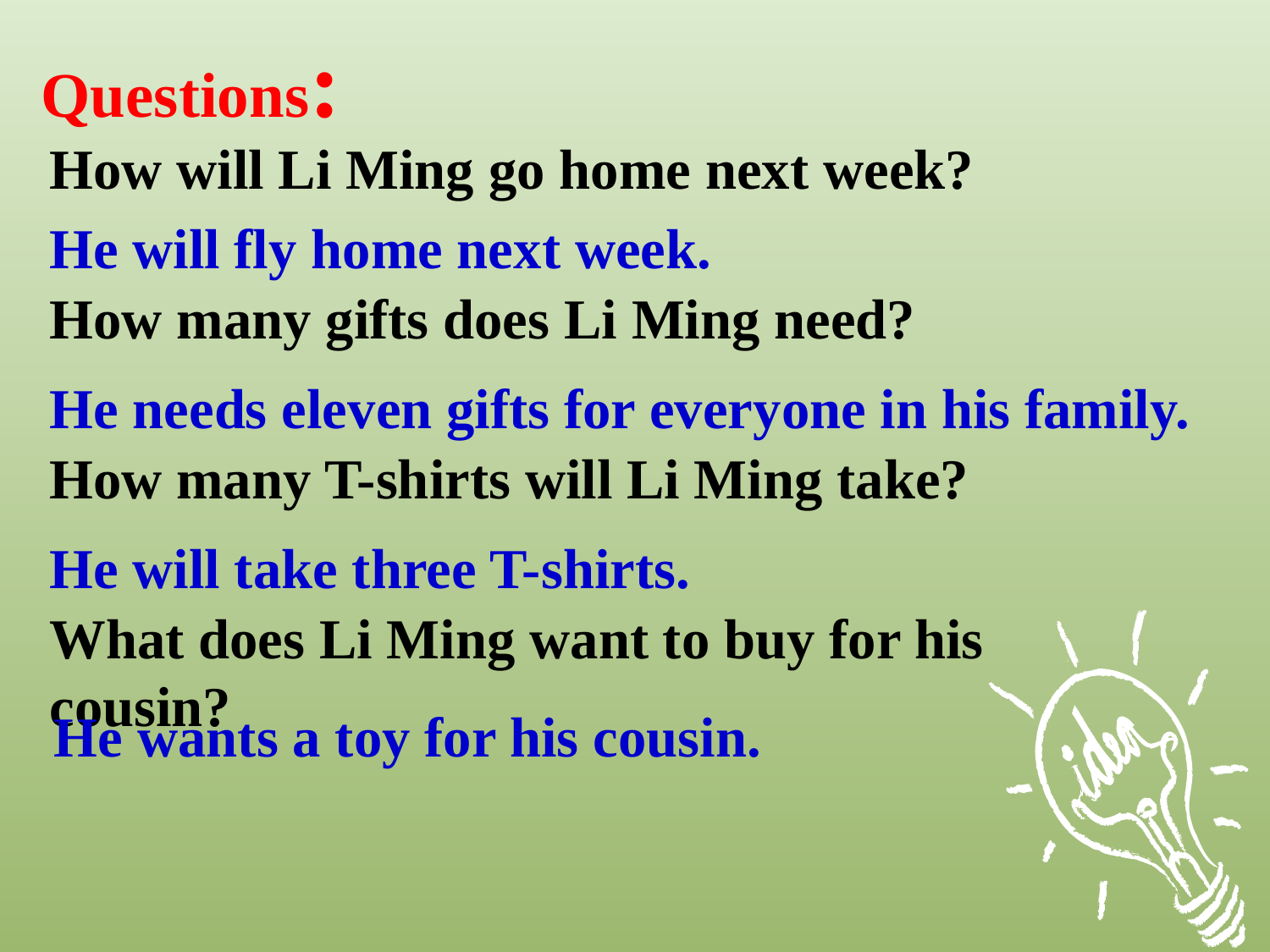

Questions:
How will Li Ming go home next week?
He will fly home next week.
How many gifts does Li Ming need?
He needs eleven gifts for everyone in his family.
How many T-shirts will Li Ming take?
He will take three T-shirts.
What does Li Ming want to buy for his cousin?

He wants a toy for his cousin.